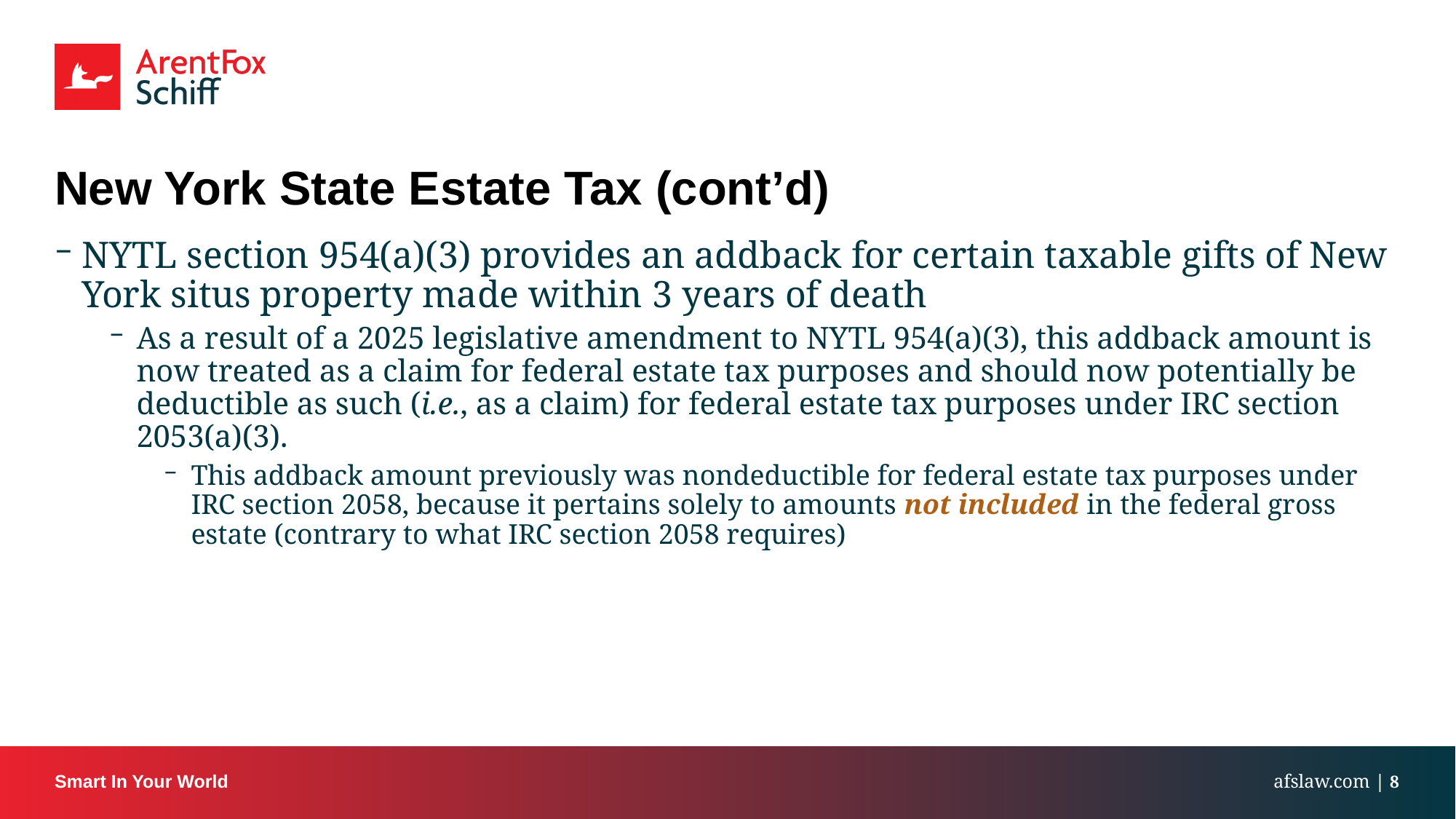

# New York State Estate Tax (cont’d)
NYTL section 954(a)(3) provides an addback for certain taxable gifts of New York situs property made within 3 years of death
As a result of a 2025 legislative amendment to NYTL 954(a)(3), this addback amount is now treated as a claim for federal estate tax purposes and should now potentially be deductible as such (i.e., as a claim) for federal estate tax purposes under IRC section 2053(a)(3).
This addback amount previously was nondeductible for federal estate tax purposes under IRC section 2058, because it pertains solely to amounts not included in the federal gross estate (contrary to what IRC section 2058 requires)